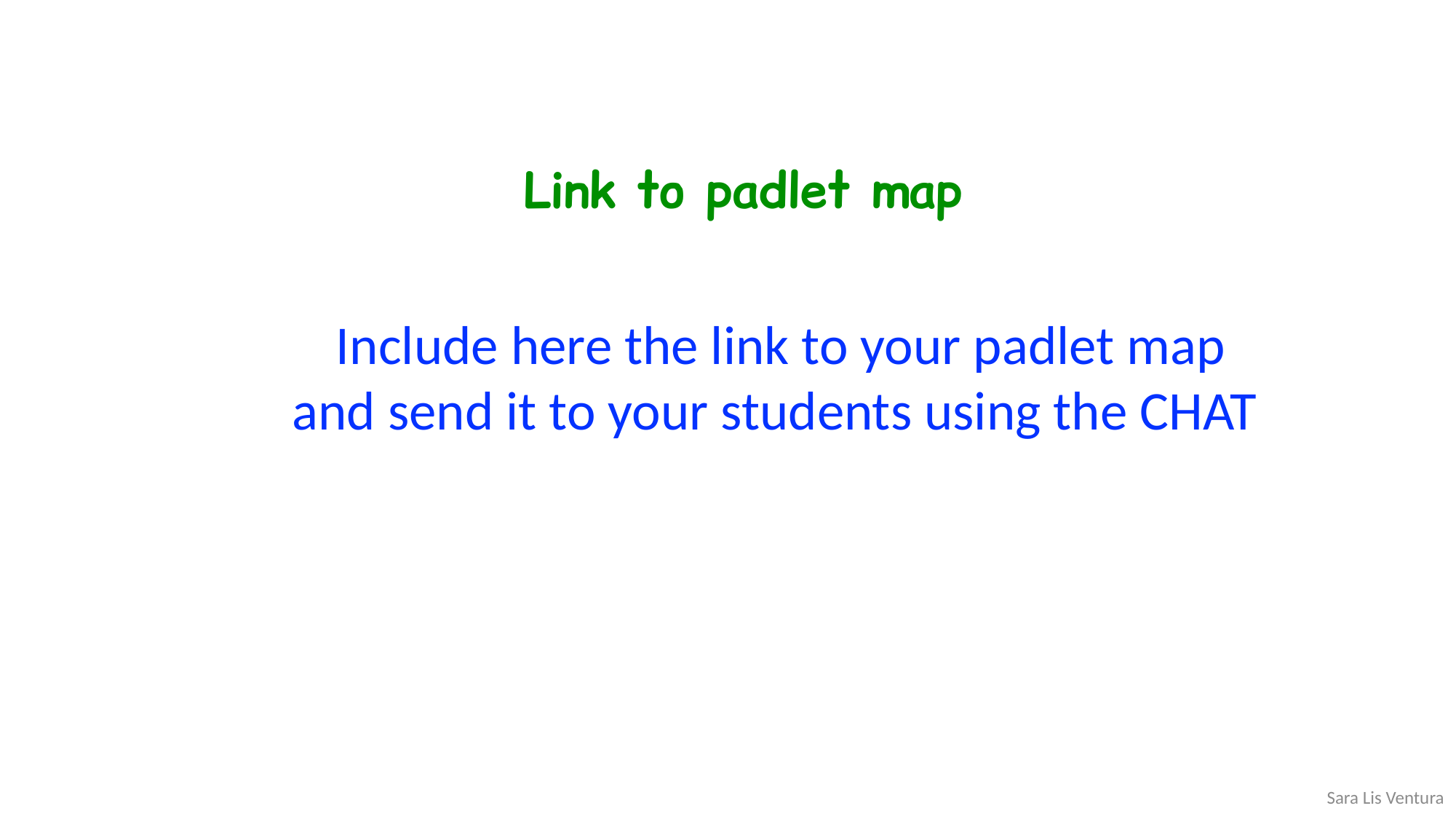

Link to padlet map
Include here the link to your padlet map
and send it to your students using the CHAT
Sara Lis Ventura